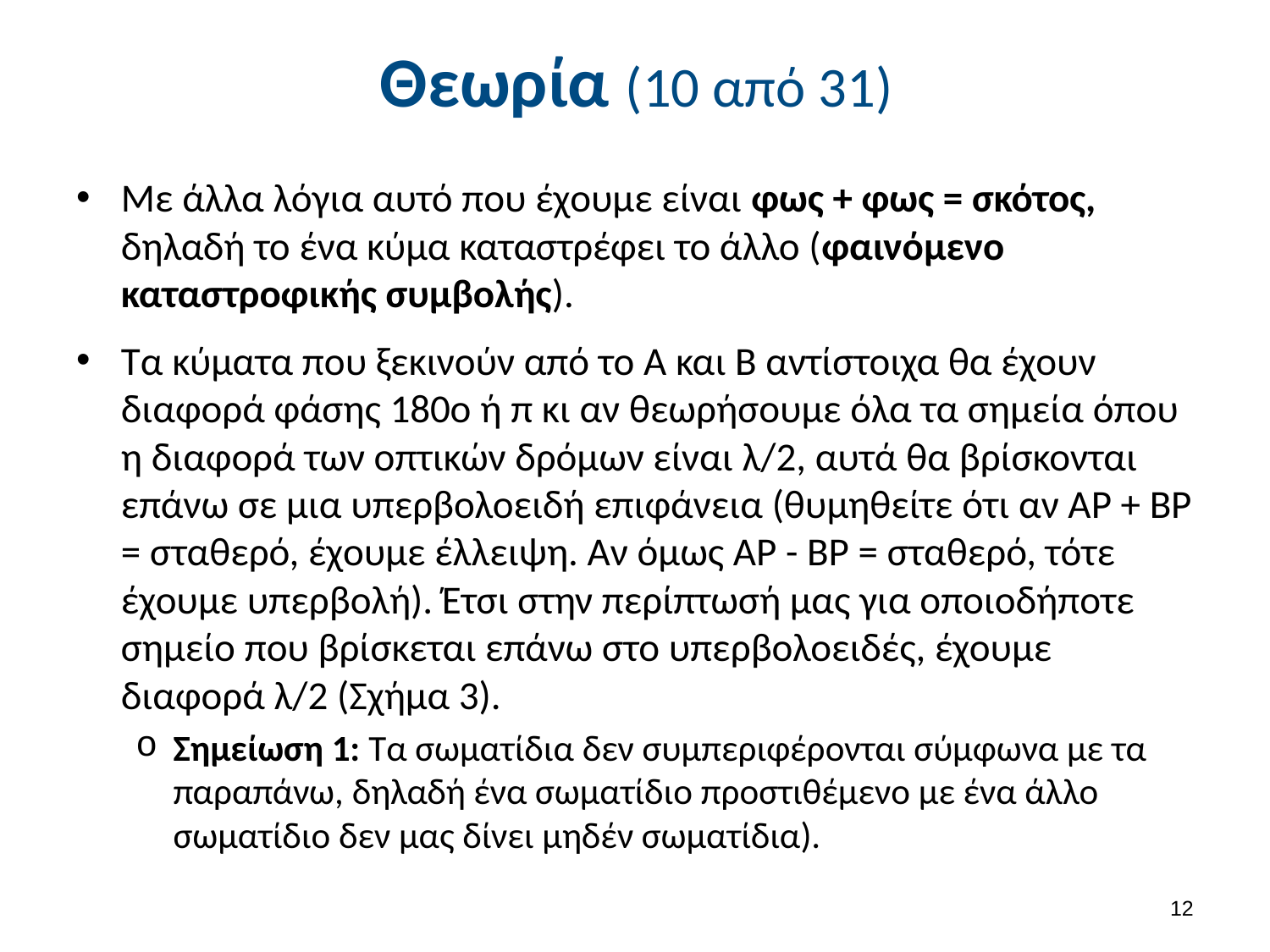

# Θεωρία (10 από 31)
Με άλλα λόγια αυτό που έχουμε είναι φως + φως = σκότος, δηλαδή το ένα κύμα καταστρέφει το άλλο (φαινόμενο καταστροφικής συμβολής).
Τα κύματα που ξεκινούν από το Α και Β αντίστοιχα θα έχουν διαφορά φάσης 180ο ή π κι αν θεωρήσουμε όλα τα σημεία όπου η διαφορά των οπτικών δρόμων είναι λ/2, αυτά θα βρίσκονται επάνω σε μια υπερβολοειδή επιφάνεια (θυμηθείτε ότι αν AP + BP = σταθερό, έχουμε έλλειψη. Αν όμως AP - BP = σταθερό, τότε έχουμε υπερβολή). Έτσι στην περίπτωσή μας για οποιοδήποτε σημείο που βρίσκεται επάνω στο υπερβολοειδές, έχουμε διαφορά λ/2 (Σχήμα 3).
Σημείωση 1: Τα σωματίδια δεν συμπεριφέρονται σύμφωνα με τα παραπάνω, δηλαδή ένα σωματίδιο προστιθέμενο με ένα άλλο σωματίδιο δεν μας δίνει μηδέν σωματίδια).

12